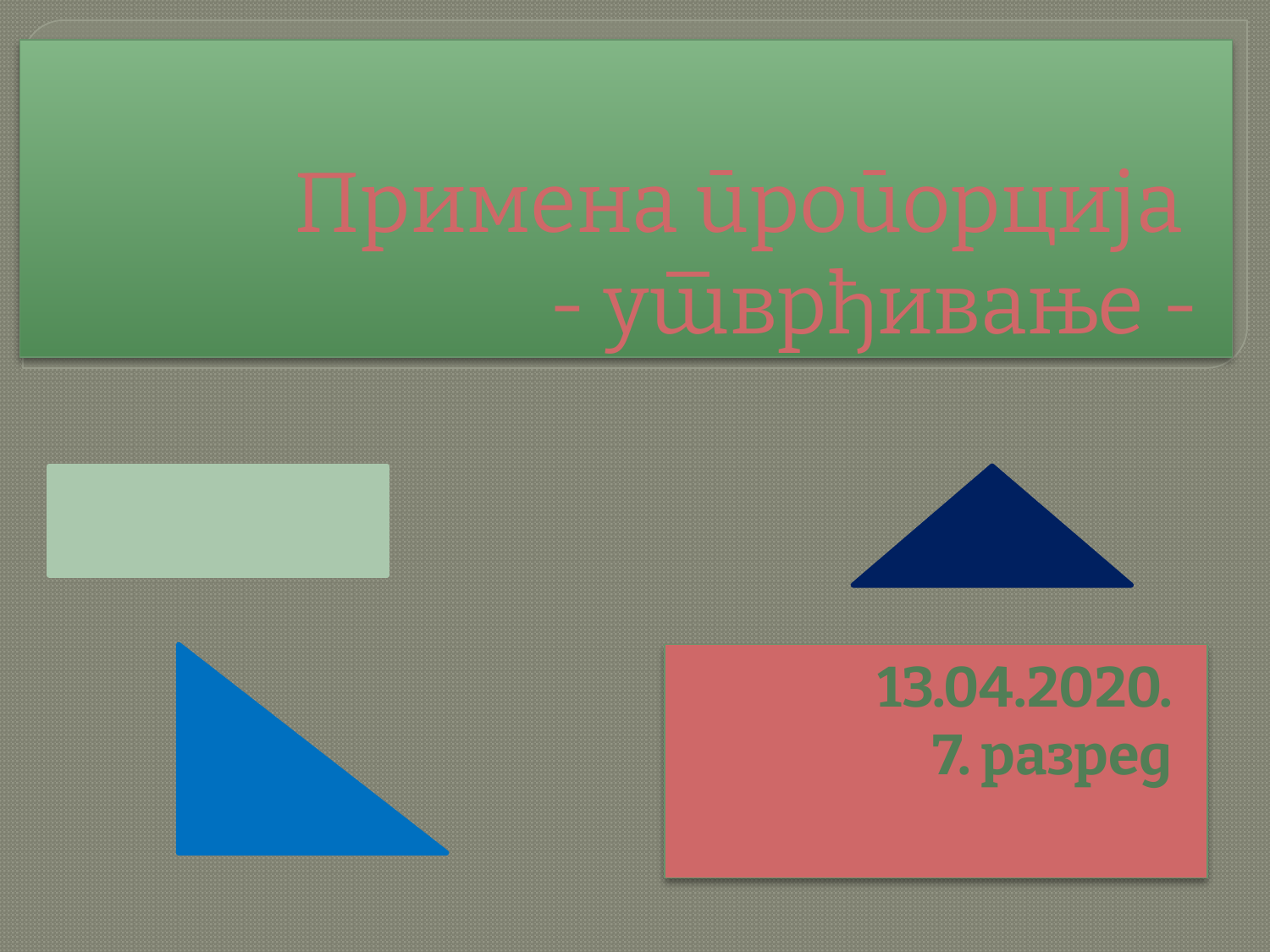

# Примена пропорција - утврђивање -

13.04.2020.
7. разред